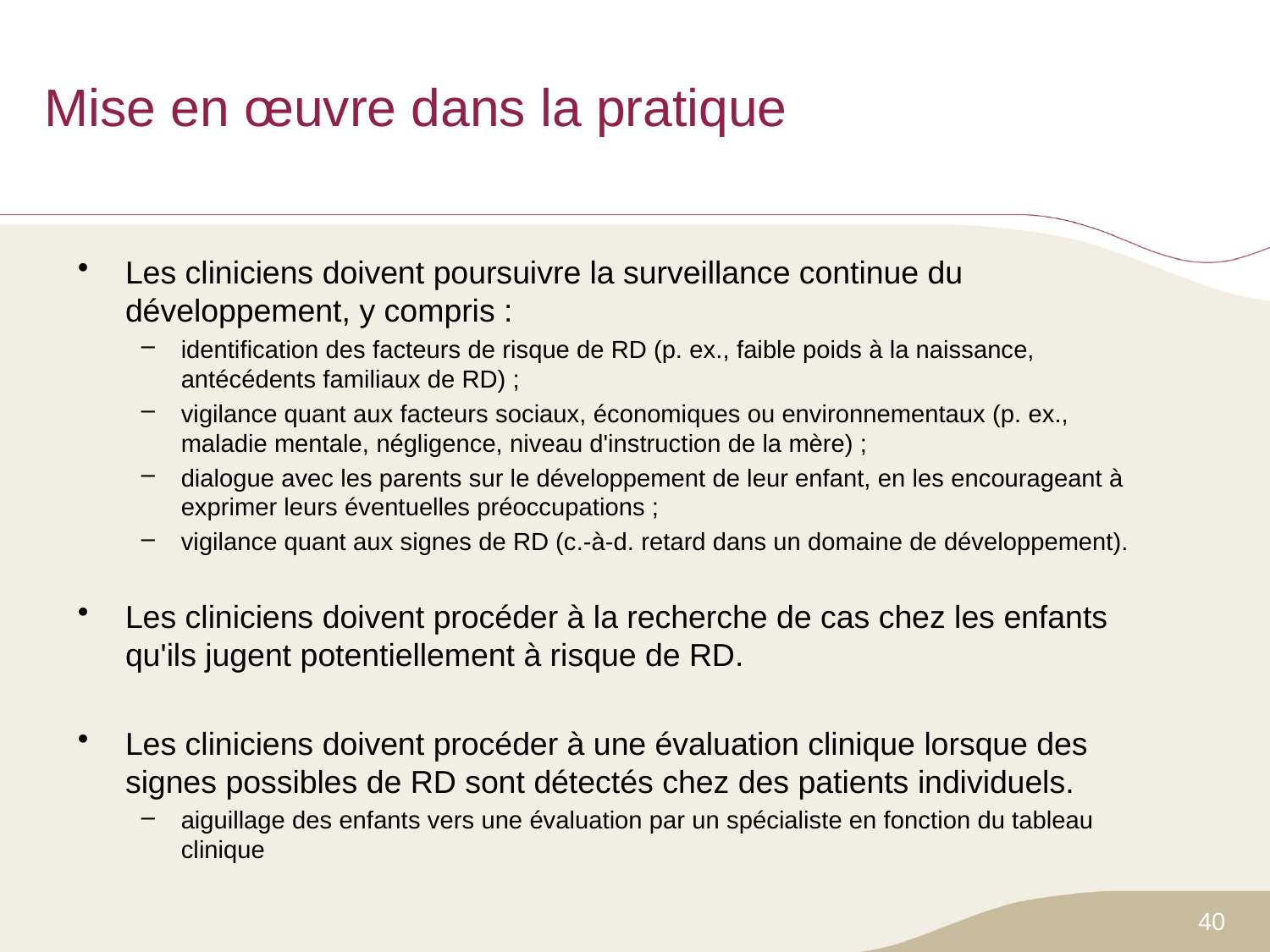

# Mise en œuvre dans la pratique
Les cliniciens doivent poursuivre la surveillance continue du développement, y compris :
identification des facteurs de risque de RD (p. ex., faible poids à la naissance, antécédents familiaux de RD) ;
vigilance quant aux facteurs sociaux, économiques ou environnementaux (p. ex., maladie mentale, négligence, niveau d'instruction de la mère) ;
dialogue avec les parents sur le développement de leur enfant, en les encourageant à exprimer leurs éventuelles préoccupations ;
vigilance quant aux signes de RD (c.-à-d. retard dans un domaine de développement).

Les cliniciens doivent procéder à la recherche de cas chez les enfants qu'ils jugent potentiellement à risque de RD.

Les cliniciens doivent procéder à une évaluation clinique lorsque des signes possibles de RD sont détectés chez des patients individuels.
aiguillage des enfants vers une évaluation par un spécialiste en fonction du tableau clinique

40